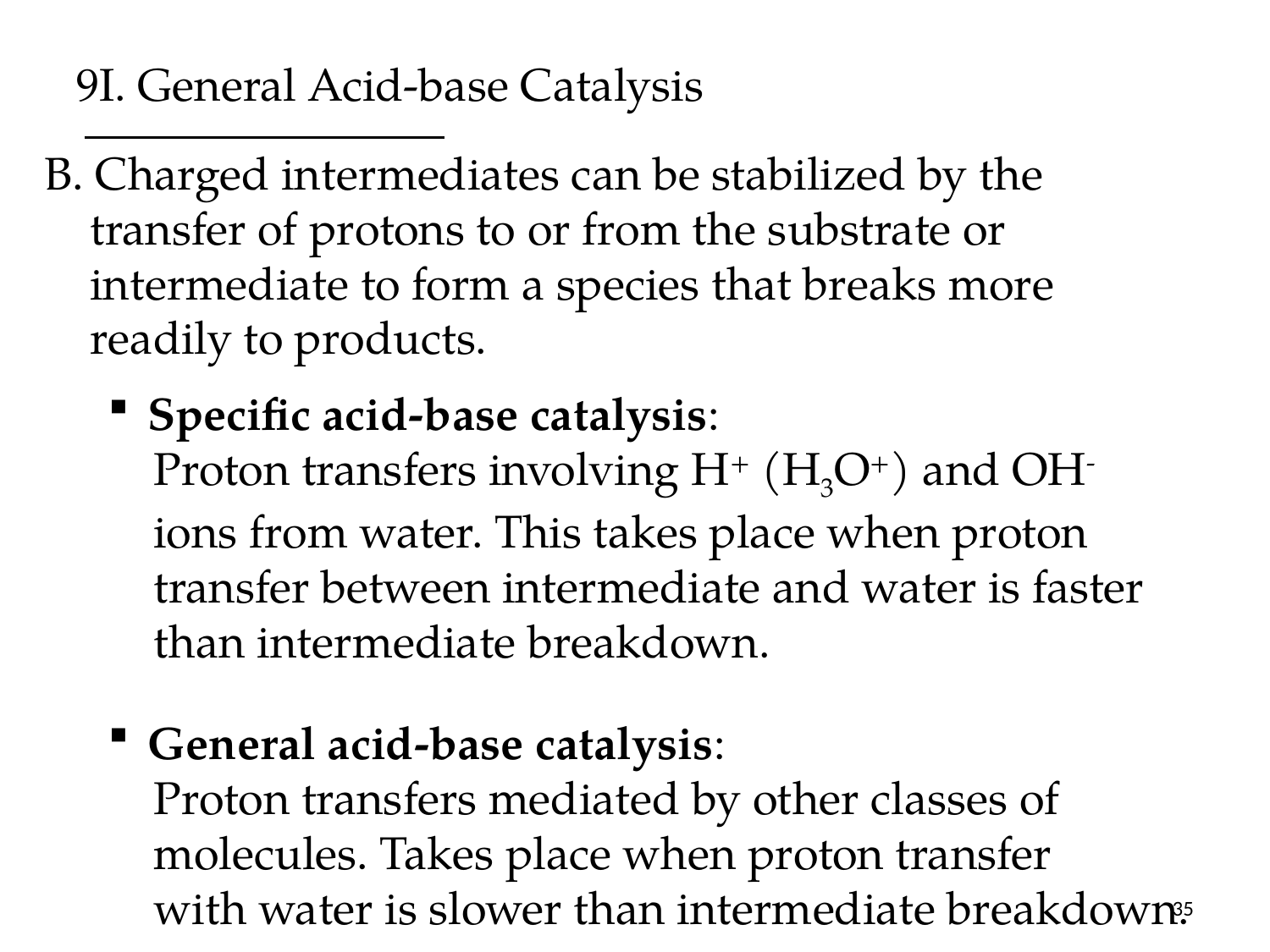

# 9I. General Acid-base Catalysis
B. Charged intermediates can be stabilized by the
    transfer of protons to or from the substrate or
    intermediate to form a species that breaks more
    readily to products.

Specific acid-base catalysis:
    Proton transfers involving H+ (H3O+) and OH-
    ions from water. This takes place when proton
    transfer between intermediate and water is faster
    than intermediate breakdown.

General acid-base catalysis:
    Proton transfers mediated by other classes of
    molecules. Takes place when proton transfer
    with water is slower than intermediate breakdown.
35